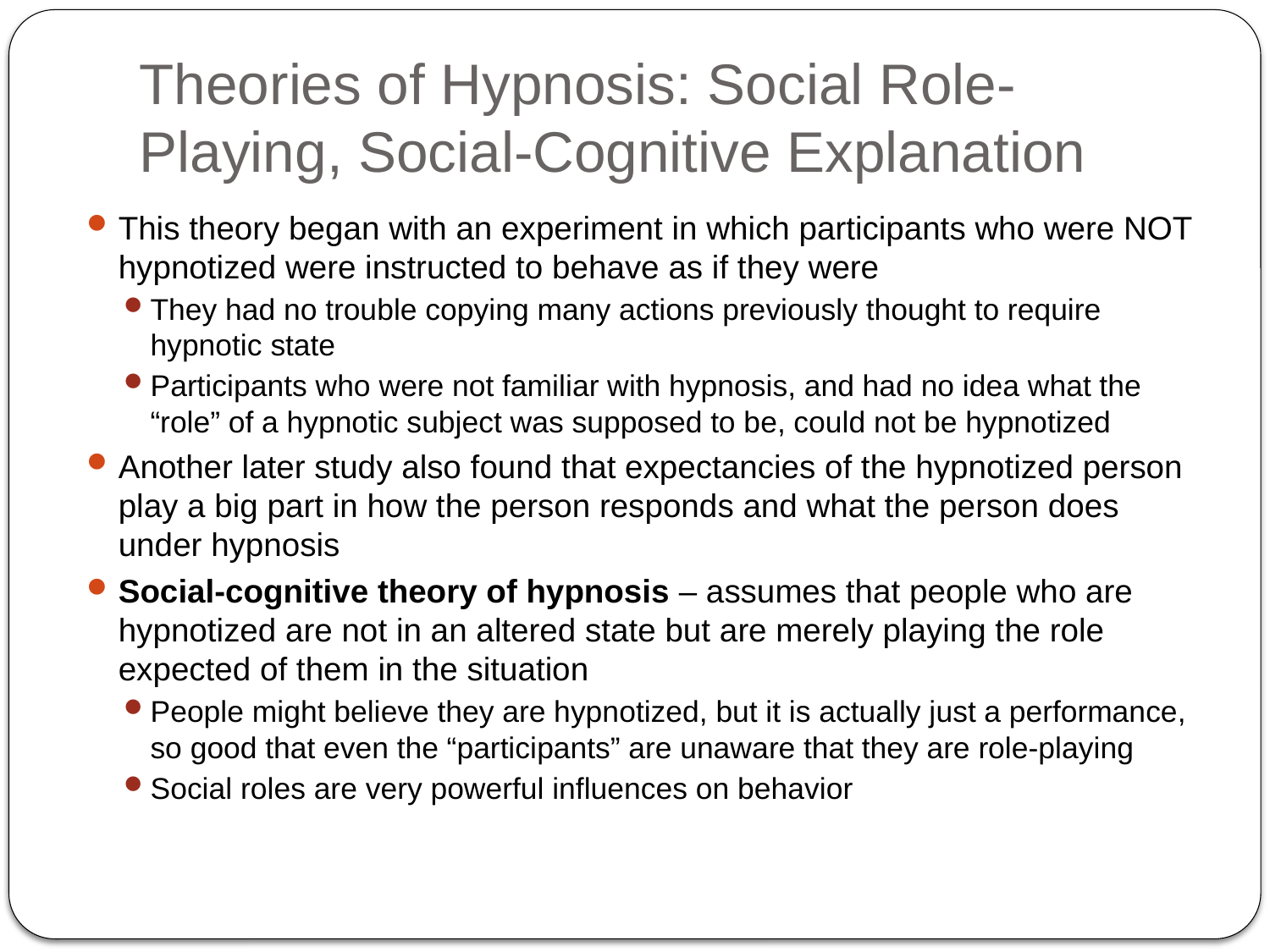

# Theories of Hypnosis: Social Role-Playing, Social-Cognitive Explanation
This theory began with an experiment in which participants who were NOT hypnotized were instructed to behave as if they were
They had no trouble copying many actions previously thought to require hypnotic state
Participants who were not familiar with hypnosis, and had no idea what the “role” of a hypnotic subject was supposed to be, could not be hypnotized
Another later study also found that expectancies of the hypnotized person play a big part in how the person responds and what the person does under hypnosis
Social-cognitive theory of hypnosis – assumes that people who are hypnotized are not in an altered state but are merely playing the role expected of them in the situation
People might believe they are hypnotized, but it is actually just a performance, so good that even the “participants” are unaware that they are role-playing
Social roles are very powerful influences on behavior